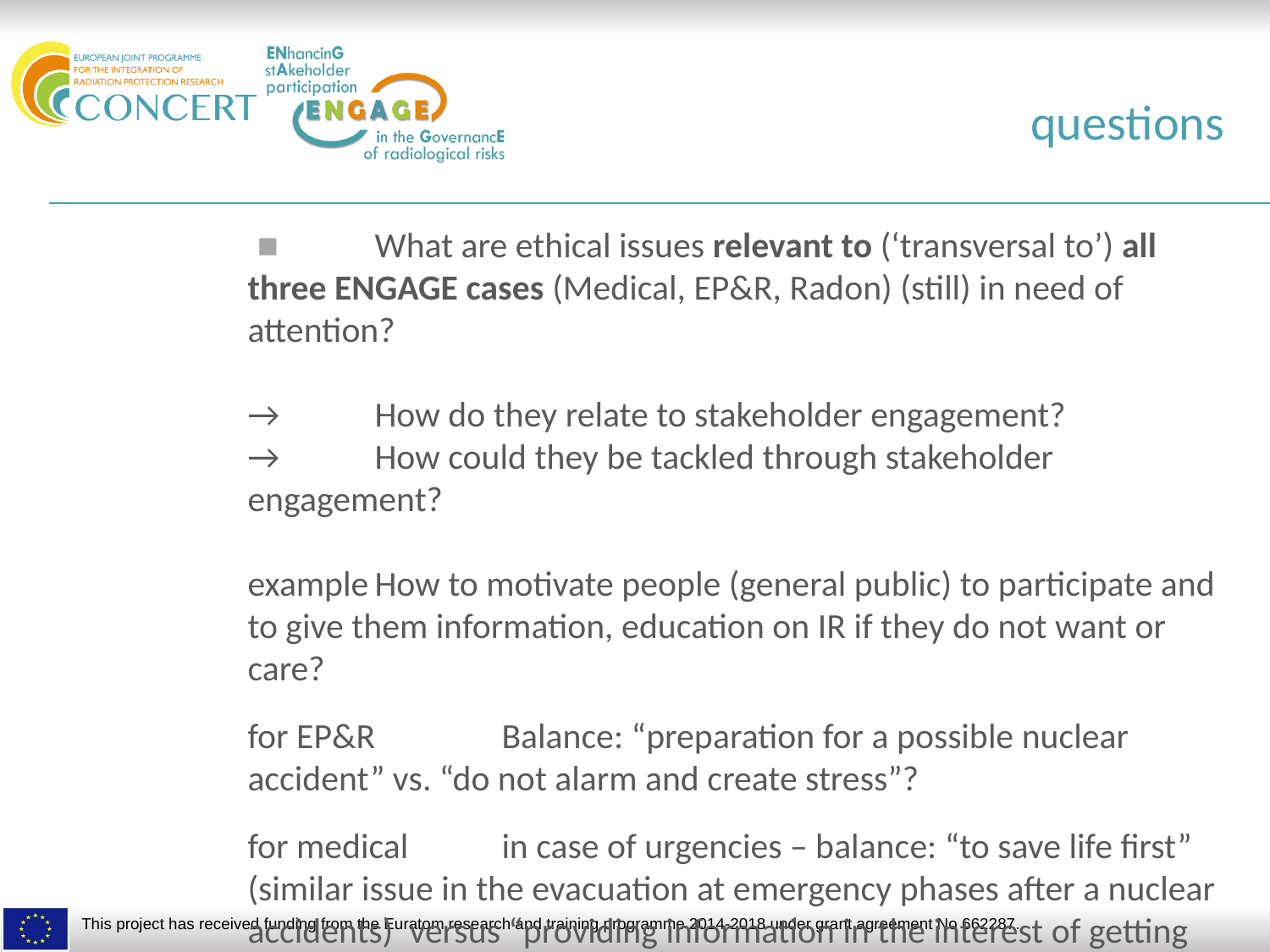

# questions
	 ■ 	What are ethical issues relevant to (‘transversal to’) all three ENGAGE cases (Medical, EP&R, Radon) (still) in need of attention?

	→	How do they relate to stakeholder engagement?
	→	How could they be tackled through stakeholder engagement?

	example	How to motivate people (general public) to participate and to give them information, education on IR if they do not want or care?

	for EP&R	Balance: “preparation for a possible nuclear accident” vs. “do not alarm and create stress”?

	for medical	in case of urgencies – balance: “to save life first” (similar issue in the evacuation at emergency phases after a nuclear accidents)  versus “providing information in the interest of getting informed consent”